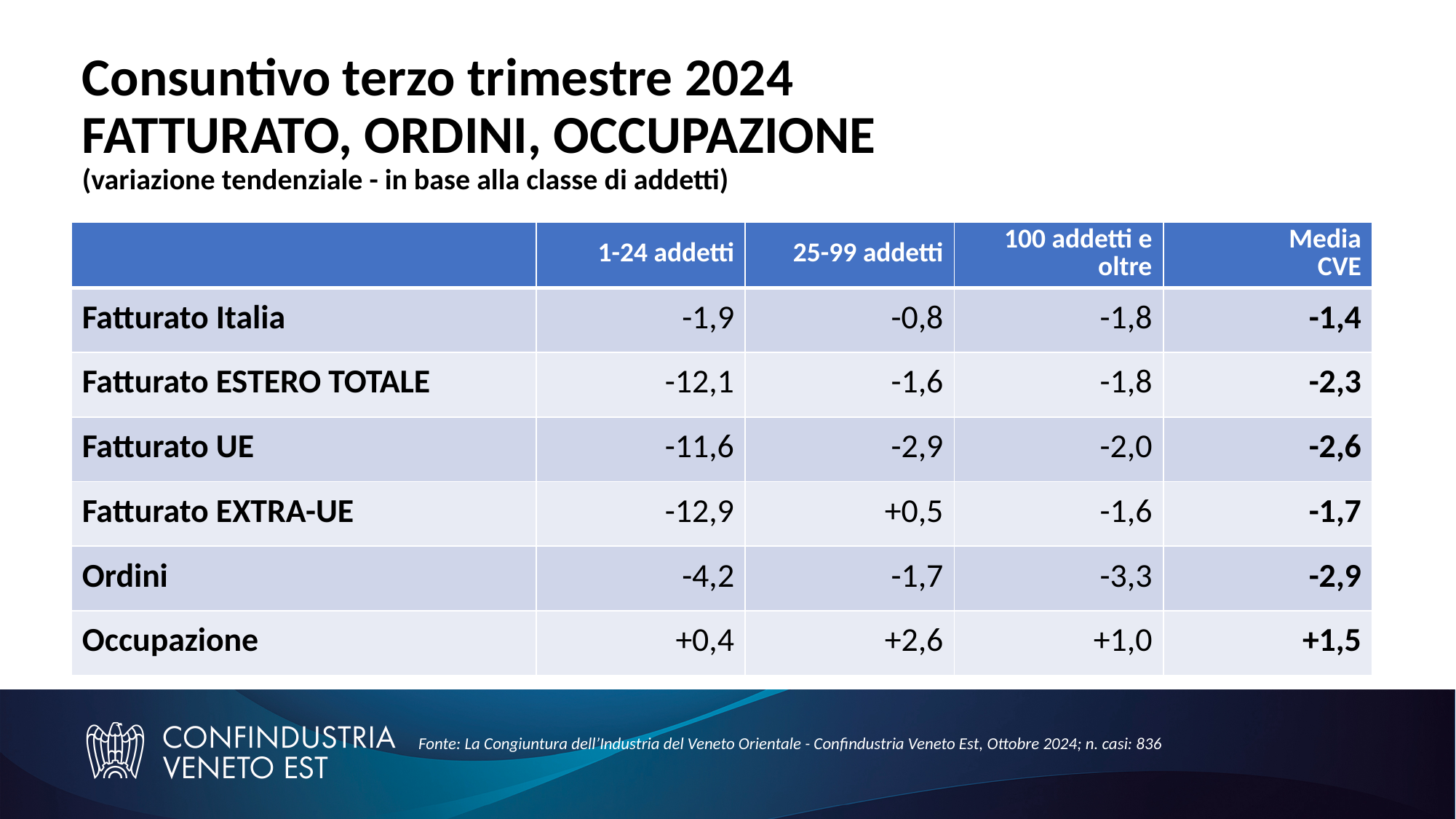

# Consuntivo terzo trimestre 2024 FATTURATO, ORDINI, OCCUPAZIONE (variazione tendenziale - in base alla classe di addetti)
|  | 1-24 addetti | 25-99 addetti | 100 addetti e oltre | Media CVE |
| --- | --- | --- | --- | --- |
| Fatturato Italia | -1,9 | -0,8 | -1,8 | -1,4 |
| Fatturato ESTERO TOTALE | -12,1 | -1,6 | -1,8 | -2,3 |
| Fatturato UE | -11,6 | -2,9 | -2,0 | -2,6 |
| Fatturato EXTRA-UE | -12,9 | +0,5 | -1,6 | -1,7 |
| Ordini | -4,2 | -1,7 | -3,3 | -2,9 |
| Occupazione | +0,4 | +2,6 | +1,0 | +1,5 |
Fonte: La Congiuntura dell’Industria del Veneto Orientale - Confindustria Veneto Est, Ottobre 2024; n. casi: 836